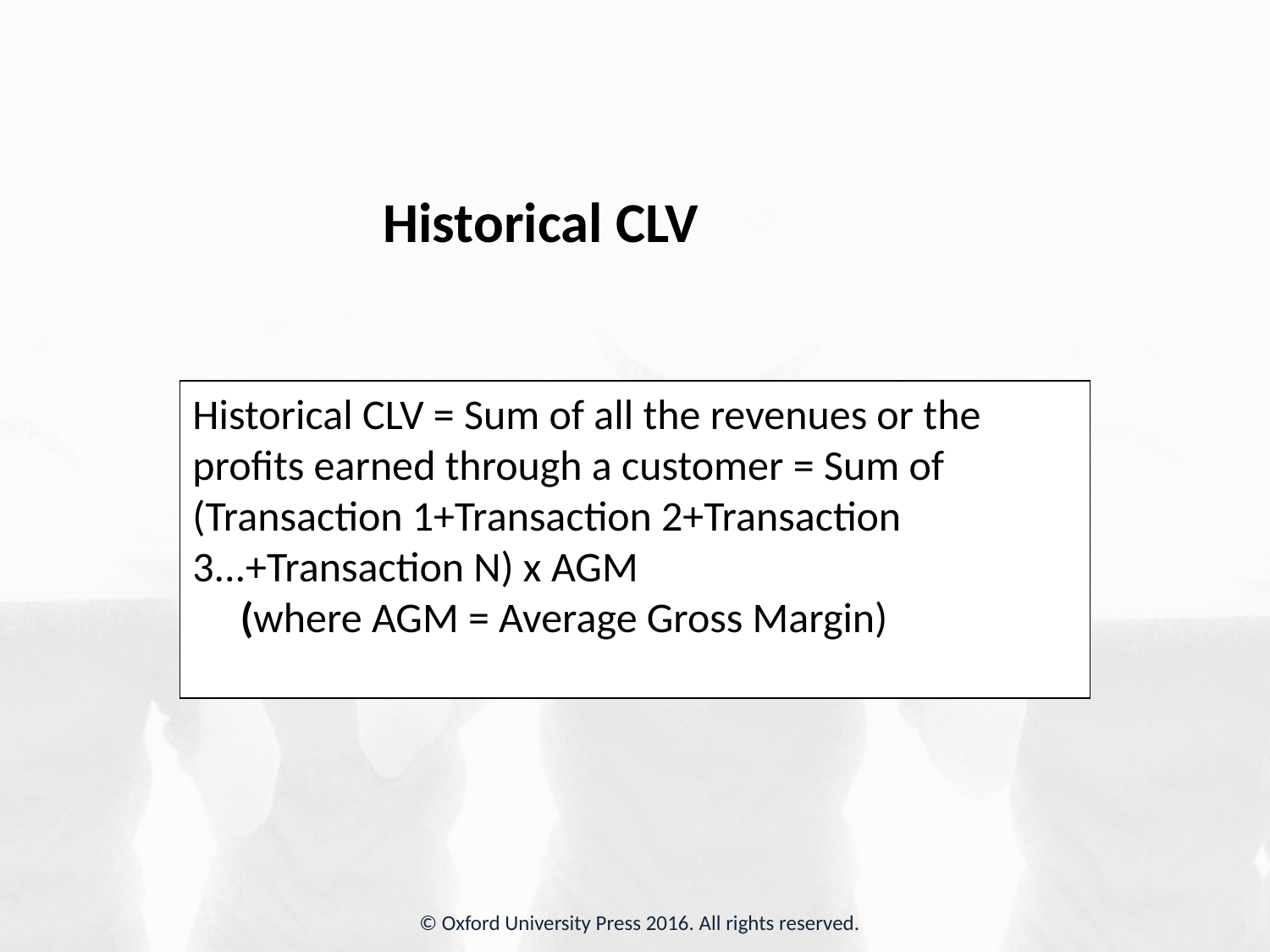

Historical CLV
Historical CLV = Sum of all the revenues or the profits earned through a customer = Sum of (Transaction 1+Transaction 2+Transaction 3...+Transaction N) x AGM
     (where AGM = Average Gross Margin)

© Oxford University Press 2016. All rights reserved.